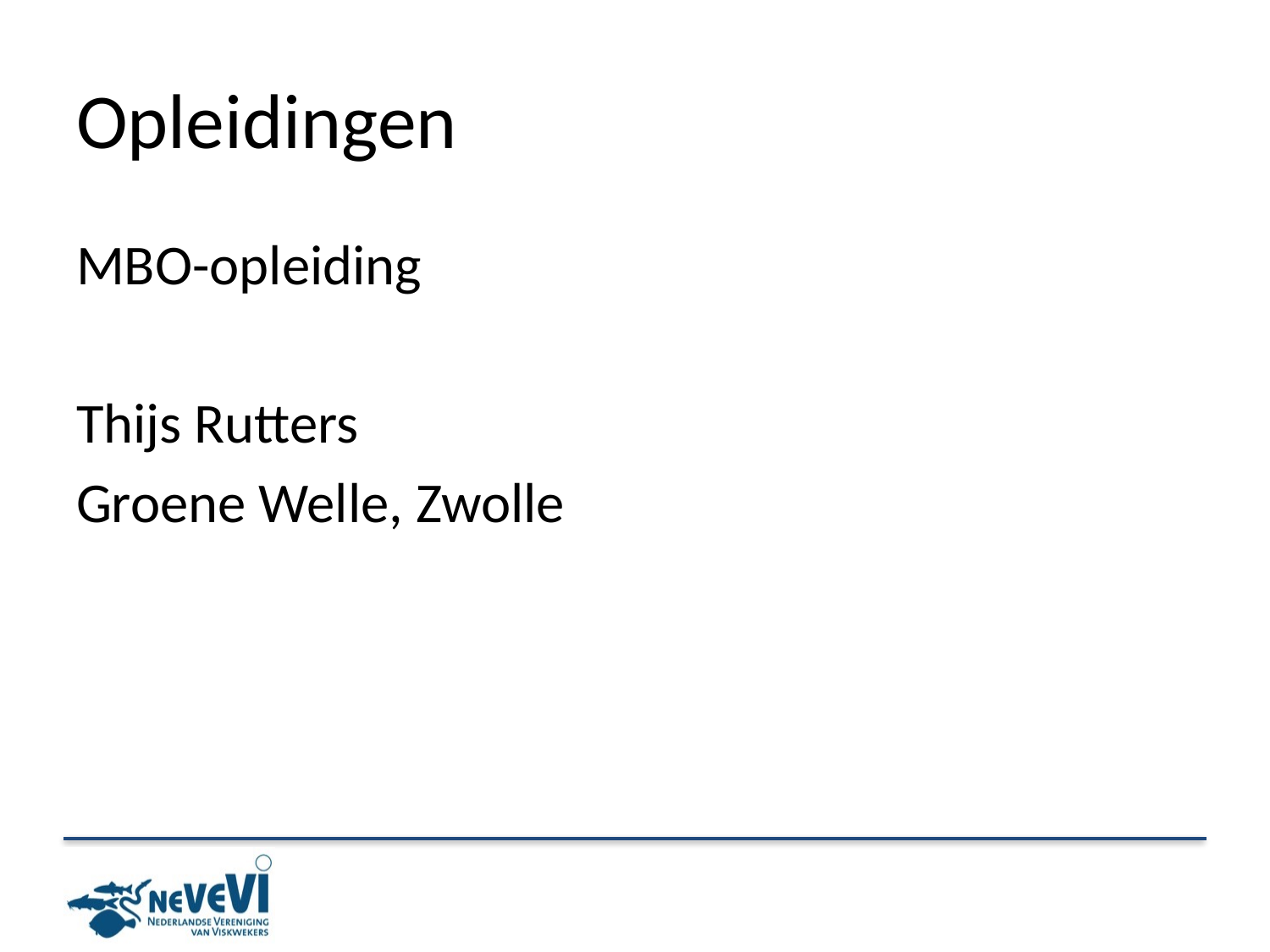

# Opleidingen
MBO-opleiding

Thijs Rutters
Groene Welle, Zwolle